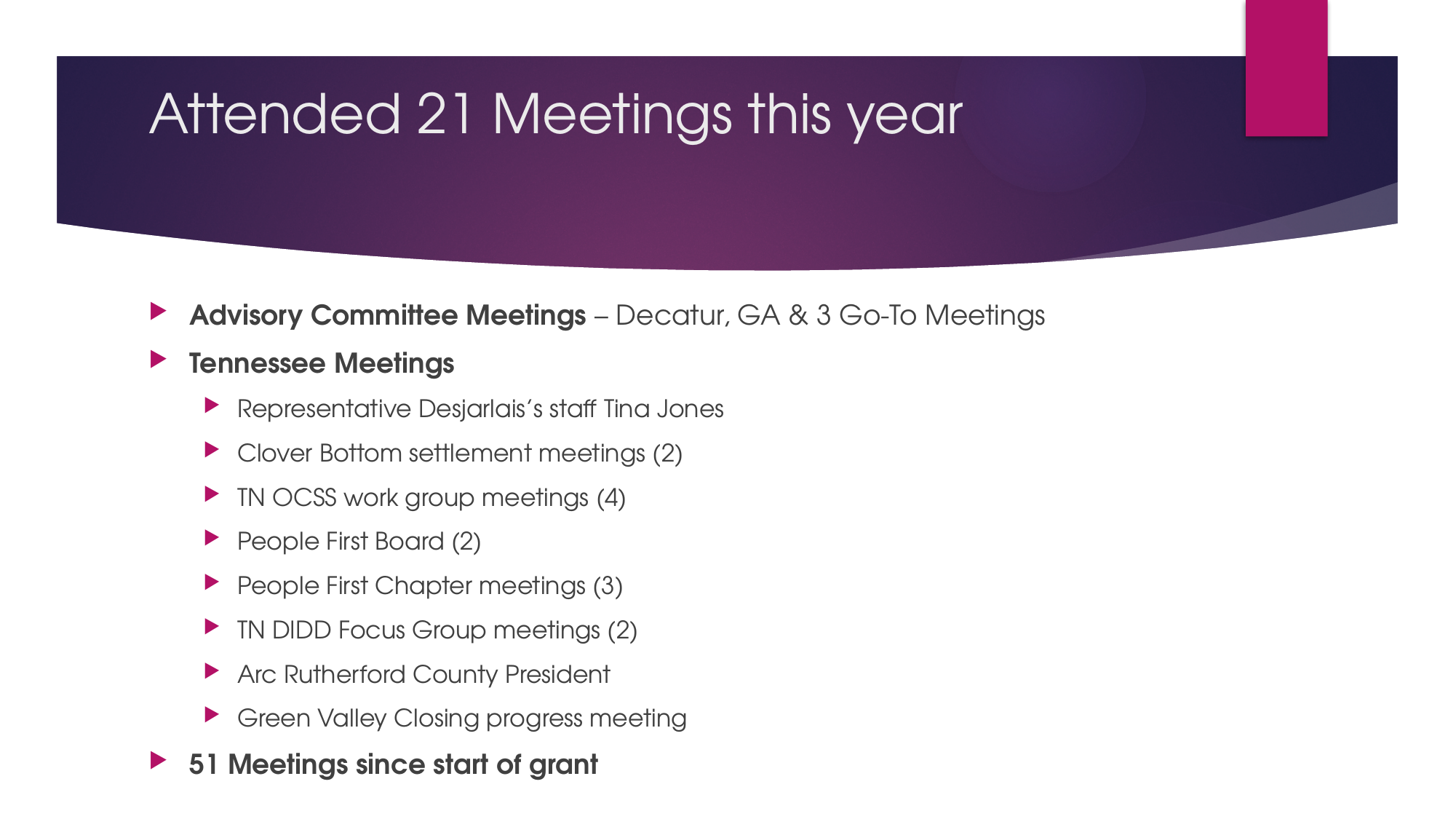

# Attended 21 Meetings this year
Advisory Committee Meetings – Decatur, GA & 3 Go-To Meetings
Tennessee Meetings
Representative Desjarlais’s staff Tina Jones
Clover Bottom settlement meetings (2)
TN OCSS work group meetings (4)
People First Board (2)
People First Chapter meetings (3)
TN DIDD Focus Group meetings (2)
Arc Rutherford County President
Green Valley Closing progress meeting
51 Meetings since start of grant